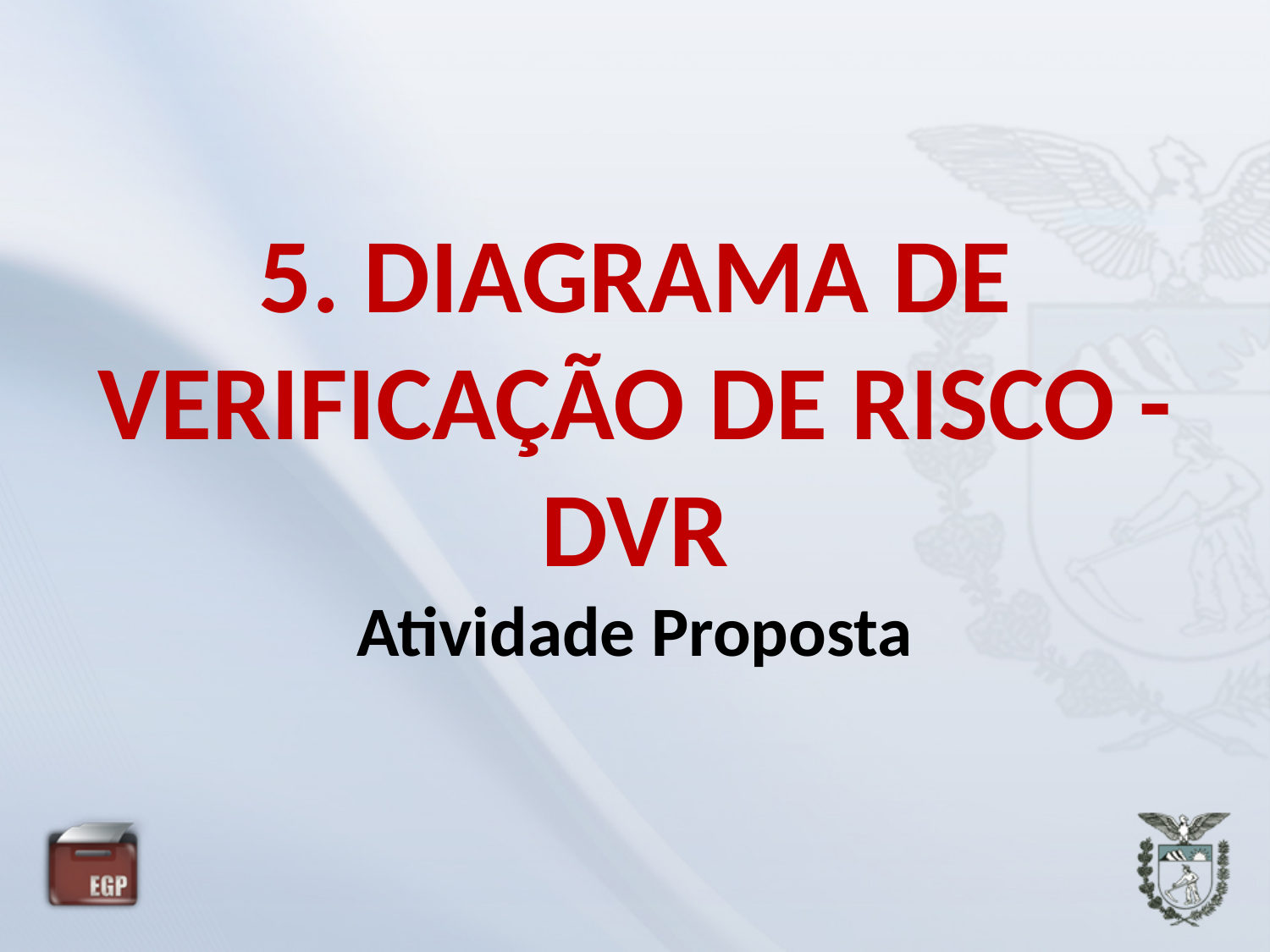

# 5. DIAGRAMA DE VERIFICAÇÃO DE RISCO - DVR
Atividade Proposta